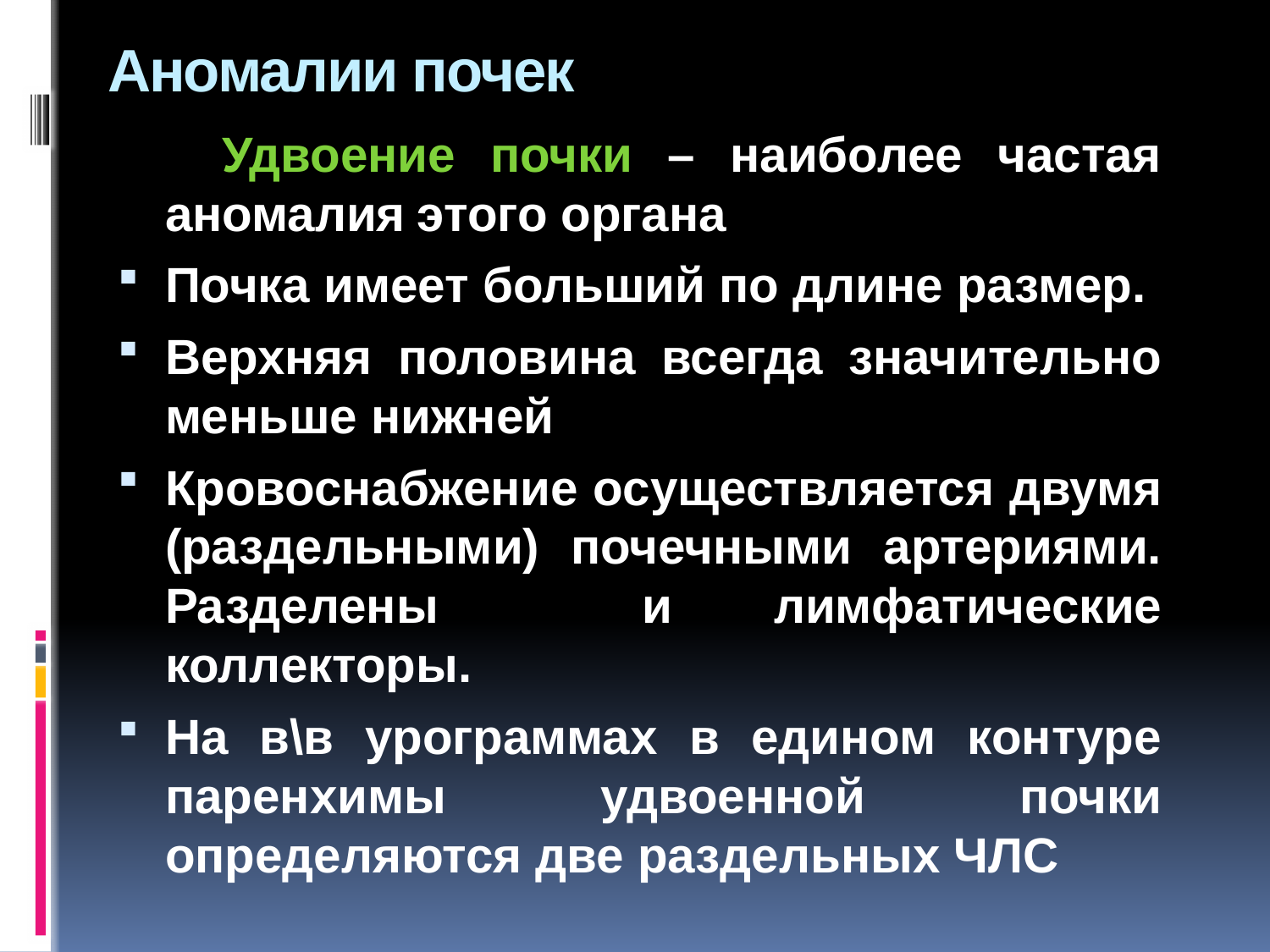

# Аномалии почек
   Удвоение почки – наиболее частая аномалия этого органа
Почка имеет больший по длине размер.
Верхняя половина всегда значительно меньше нижней
Кровоснабжение осуществляется двумя (раздельными) почечными артериями. Разделены  и лимфатические коллекторы.
На в\в урограммах в едином контуре паренхимы удвоенной почки определяются две раздельных ЧЛС